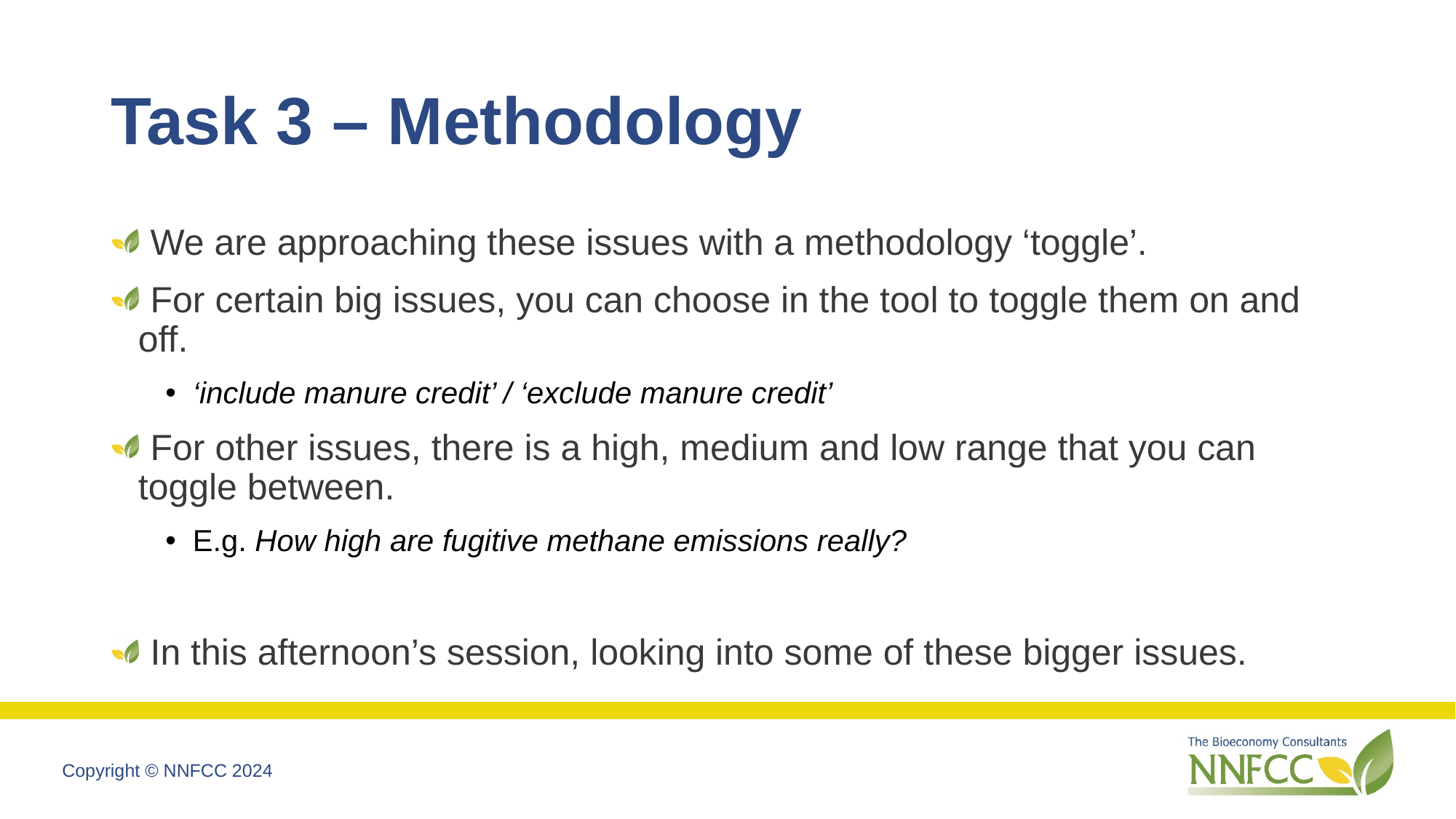

# Task 3 – Methodology
 We are approaching these issues with a methodology ‘toggle’.
 For certain big issues, you can choose in the tool to toggle them on and off.
‘include manure credit’ / ‘exclude manure credit’
 For other issues, there is a high, medium and low range that you can toggle between.
E.g. How high are fugitive methane emissions really?

 In this afternoon’s session, looking into some of these bigger issues.